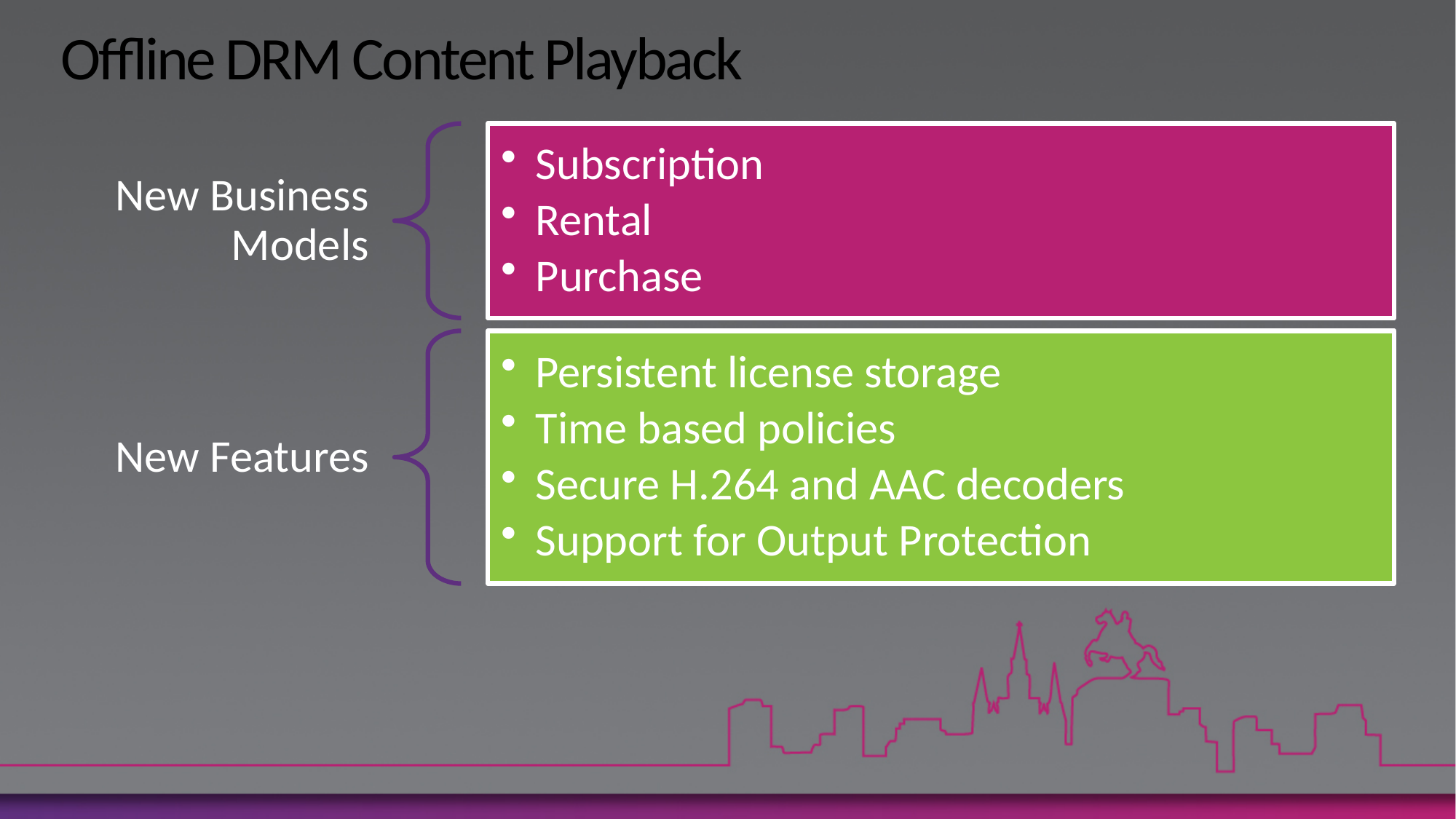

# Offline DRM Content Playback
New Business Models
Subscription
Rental
Purchase
New Features
Persistent license storage
Time based policies
Secure H.264 and AAC decoders
Support for Output Protection